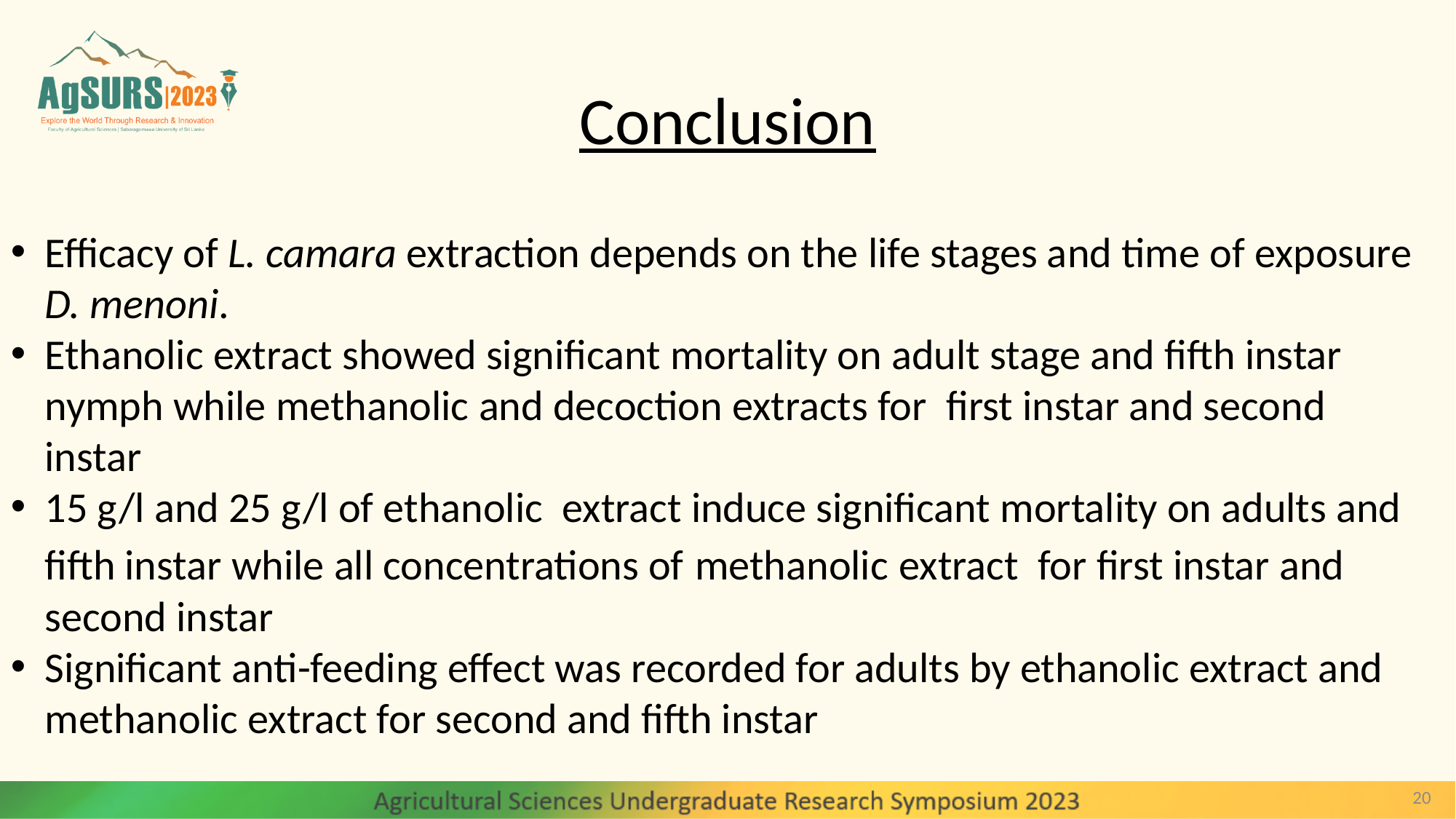

# Conclusion
Efficacy of L. camara extraction depends on the life stages and time of exposure D. menoni.
Ethanolic extract showed significant mortality on adult stage and fifth instar nymph while methanolic and decoction extracts for  first instar and second instar
15 g/l and 25 g/l of ethanolic  extract induce significant mortality on adults and fifth instar while all concentrations of methanolic extract  for first instar and second instar
Significant anti-feeding effect was recorded for adults by ethanolic extract and methanolic extract for second and fifth instar
20